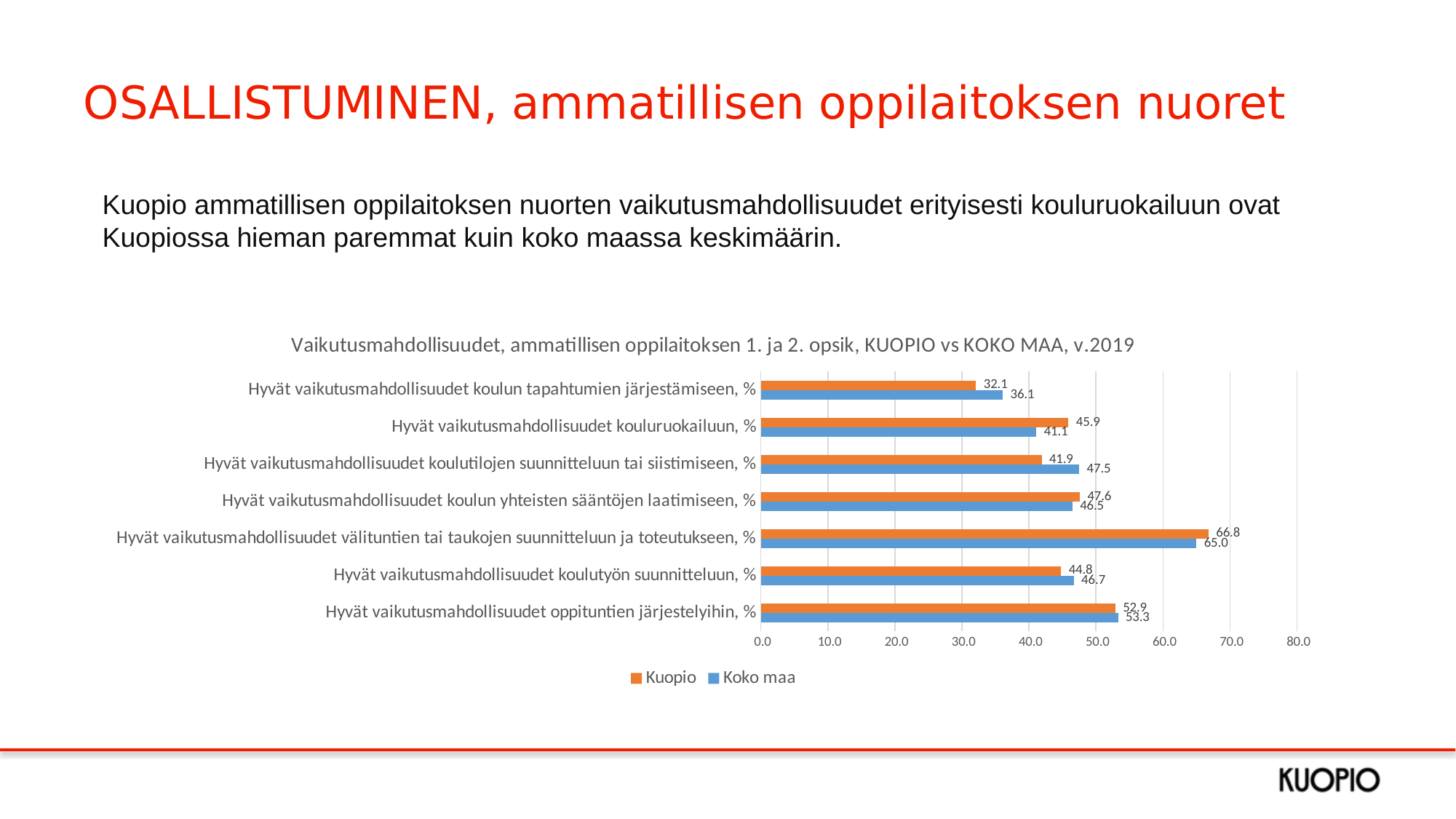

# OSALLISTUMINEN, ammatillisen oppilaitoksen nuoret
Kuopio ammatillisen oppilaitoksen nuorten vaikutusmahdollisuudet erityisesti kouluruokailuun ovat Kuopiossa hieman paremmat kuin koko maassa keskimäärin.

### Chart: Vaikutusmahdollisuudet, ammatillisen oppilaitoksen 1. ja 2. opsik, KUOPIO vs KOKO MAA, v.2019

| Category | Koko maa | Kuopio |
|---|---|---|
| Hyvät vaikutusmahdollisuudet oppituntien järjestelyihin, % | 53.3 | 52.9 |
| Hyvät vaikutusmahdollisuudet koulutyön suunnitteluun, % | 46.7 | 44.8 |
| Hyvät vaikutusmahdollisuudet välituntien tai taukojen suunnitteluun ja toteutukseen, % | 65.0 | 66.8 |
| Hyvät vaikutusmahdollisuudet koulun yhteisten sääntöjen laatimiseen, % | 46.5 | 47.6 |
| Hyvät vaikutusmahdollisuudet koulutilojen suunnitteluun tai siistimiseen, % | 47.5 | 41.9 |
| Hyvät vaikutusmahdollisuudet kouluruokailuun, % | 41.1 | 45.9 |
| Hyvät vaikutusmahdollisuudet koulun tapahtumien järjestämiseen, % | 36.1 | 32.1 |